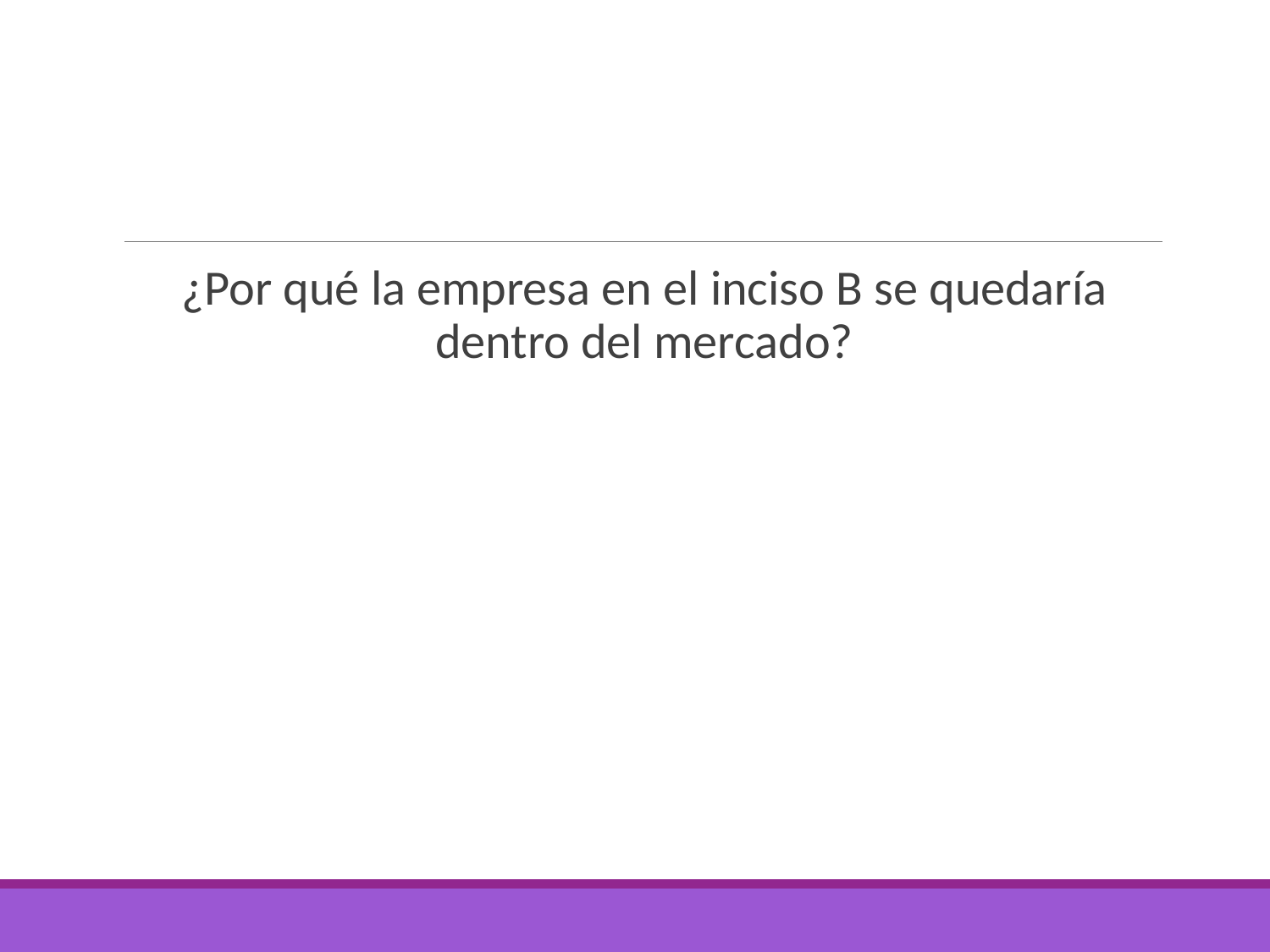

#
¿Por qué la empresa en el inciso B se quedaría dentro del mercado?